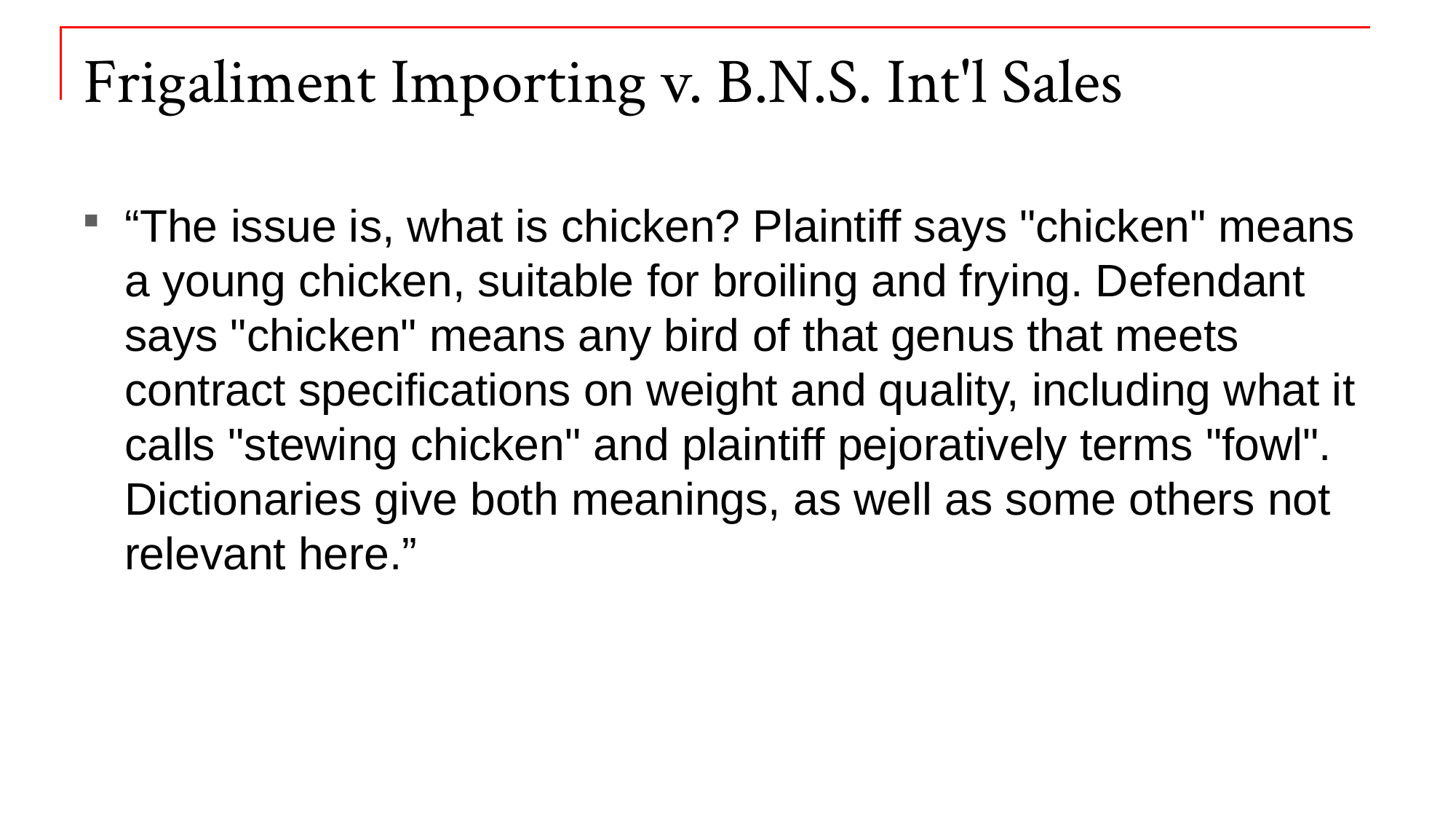

# Frigaliment Importing v. B.N.S. Int'l Sales
“The issue is, what is chicken? Plaintiff says "chicken" means a young chicken, suitable for broiling and frying. Defendant says "chicken" means any bird of that genus that meets contract specifications on weight and quality, including what it calls "stewing chicken" and plaintiff pejoratively terms "fowl". Dictionaries give both meanings, as well as some others not relevant here.”